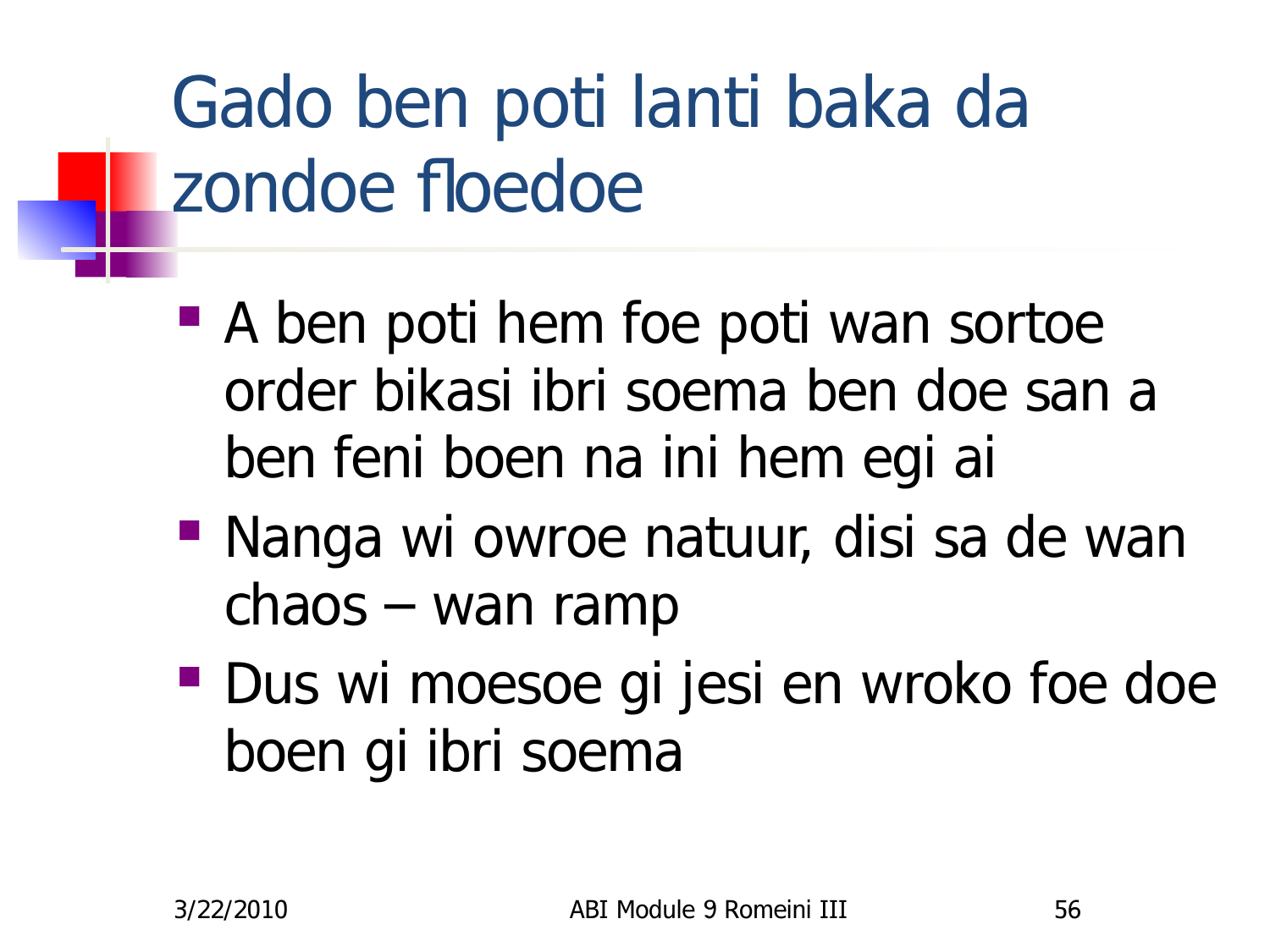

# Gado ben poti lanti baka da zondoe floedoe
A ben poti hem foe poti wan sortoe order bikasi ibri soema ben doe san a ben feni boen na ini hem egi ai
Nanga wi owroe natuur, disi sa de wan chaos – wan ramp
Dus wi moesoe gi jesi en wroko foe doe boen gi ibri soema
3/22/2010
ABI Module 9 Romeini III
56